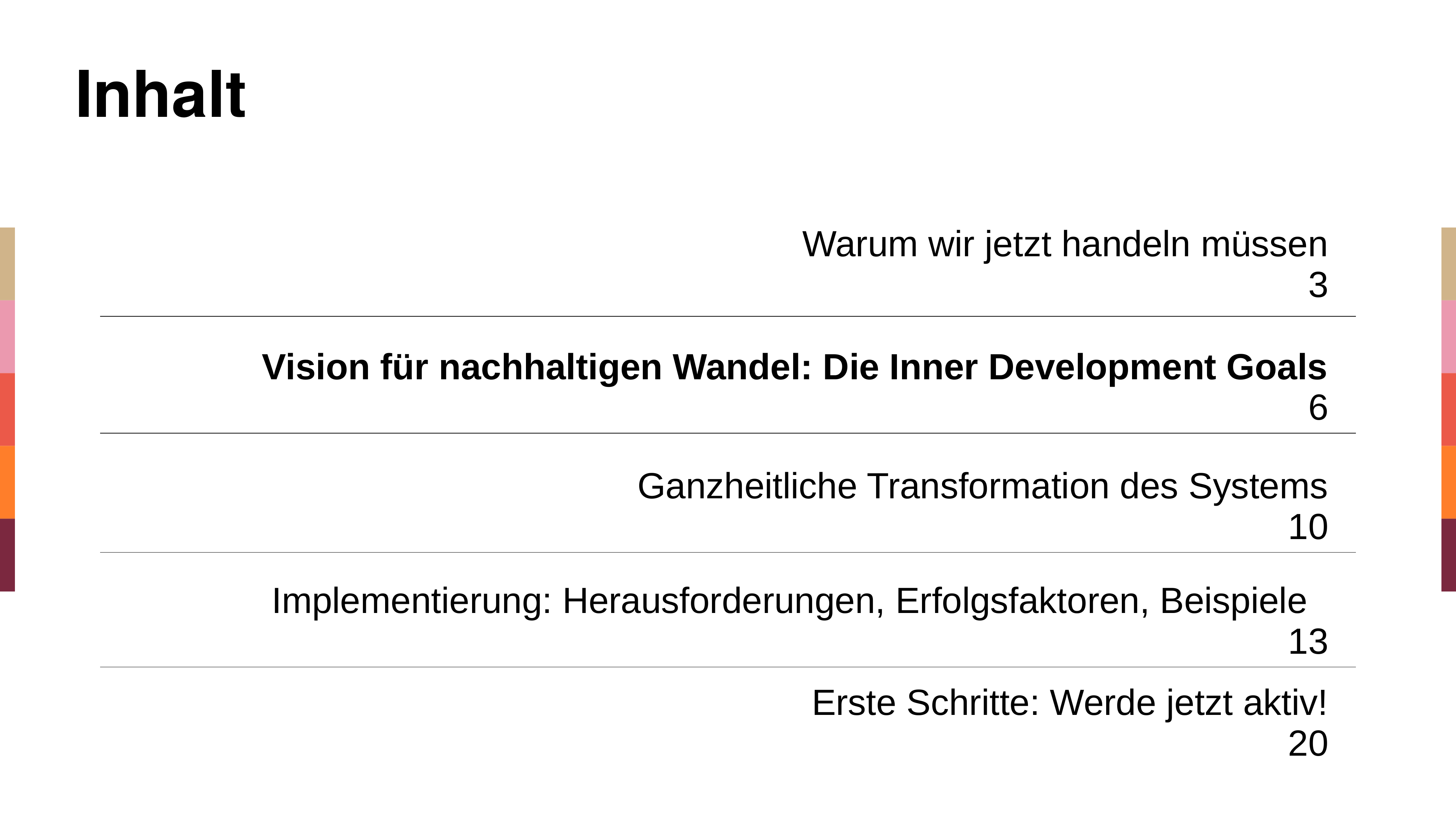

# Inhalt
| Warum wir jetzt handeln müssen 3 |
| --- |
| Vision für nachhaltigen Wandel: Die Inner Development Goals 6 |
| Ganzheitliche Transformation des Systems 10 |
| Implementierung: Herausforderungen, Erfolgsfaktoren, Beispiele 13 |
| Erste Schritte: Werde jetzt aktiv! 20 |